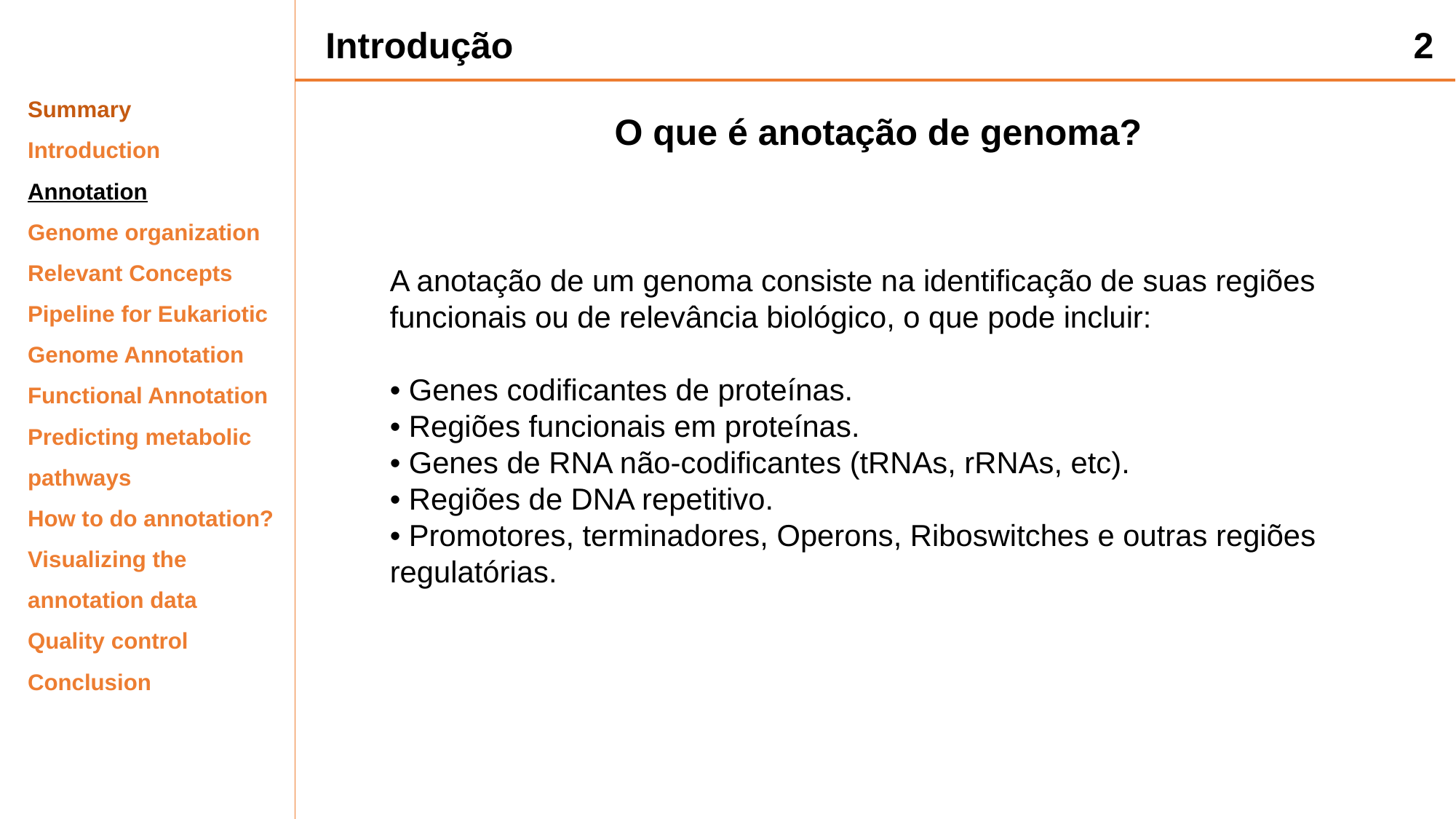

Introdução
2
Summary
Introduction
Annotation
Genome organization
Relevant Concepts
Pipeline for Eukariotic Genome Annotation
Functional Annotation
Predicting metabolic pathways
How to do annotation?
Visualizing the annotation data
Quality control
Conclusion

O que é anotação de genoma?
A anotação de um genoma consiste na identificação de suas regiões funcionais ou de relevância biológico, o que pode incluir:

• Genes codificantes de proteínas.
• Regiões funcionais em proteínas.
• Genes de RNA não-codificantes (tRNAs, rRNAs, etc).
• Regiões de DNA repetitivo.
• Promotores, terminadores, Operons, Riboswitches e outras regiões regulatórias.